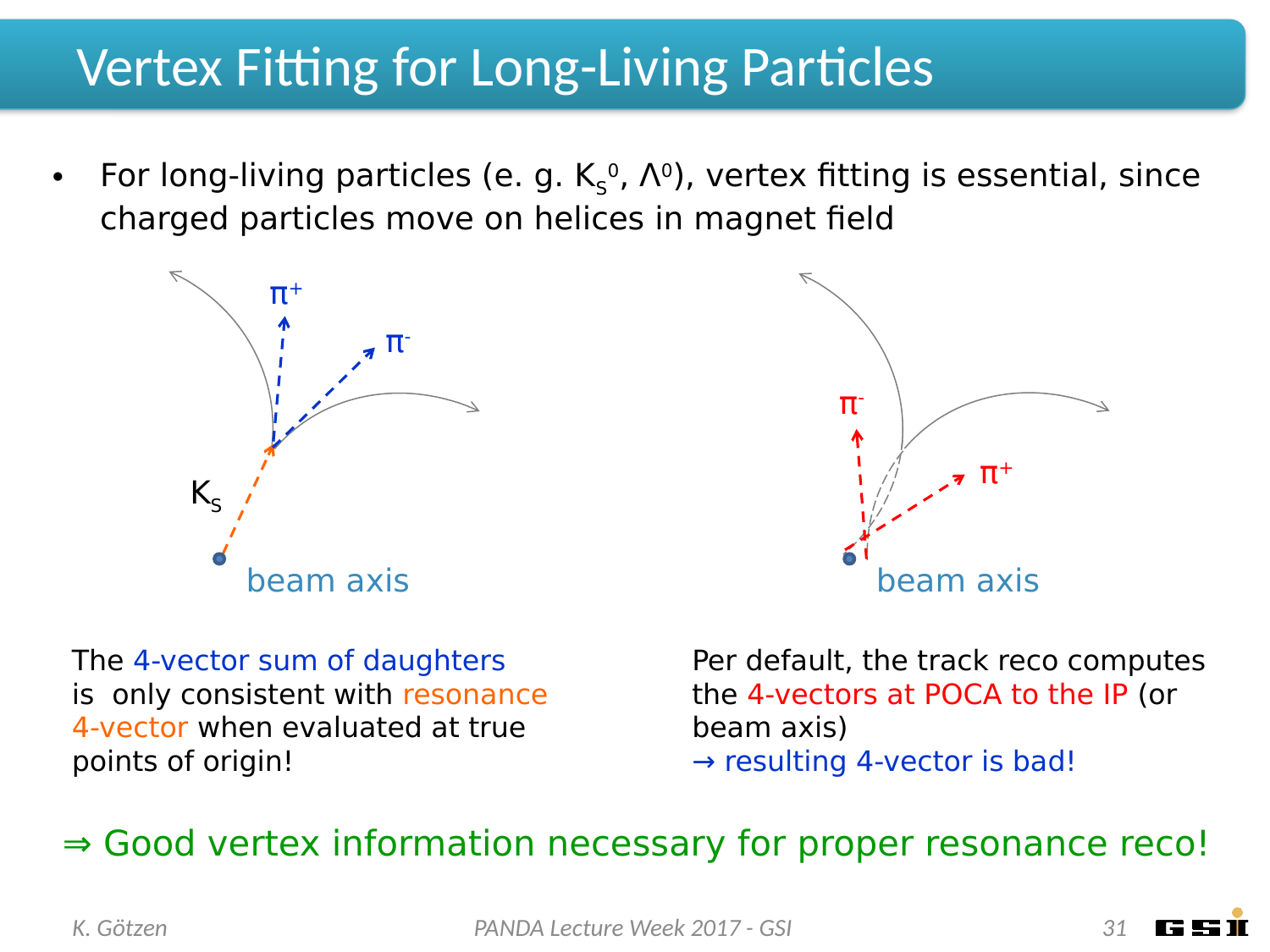

# Vertex Fitting for Long-Living Particles
For long-living particles (e. g. KS0, Λ0), vertex fitting is essential, since charged particles move on helices in magnet field

π+
π-

KS

beam axis

π-
π+

beam axis
The 4-vector sum of daughters
is  only consistent with resonance
4-vector when evaluated at true
points of origin!
Per default, the track reco computes
the 4-vectors at POCA to the IP (or
beam axis)
→ resulting 4-vector is bad!
⇒ Good vertex information necessary for proper resonance reco!
K. Götzen
PANDA Lecture Week 2017 - GSI
31